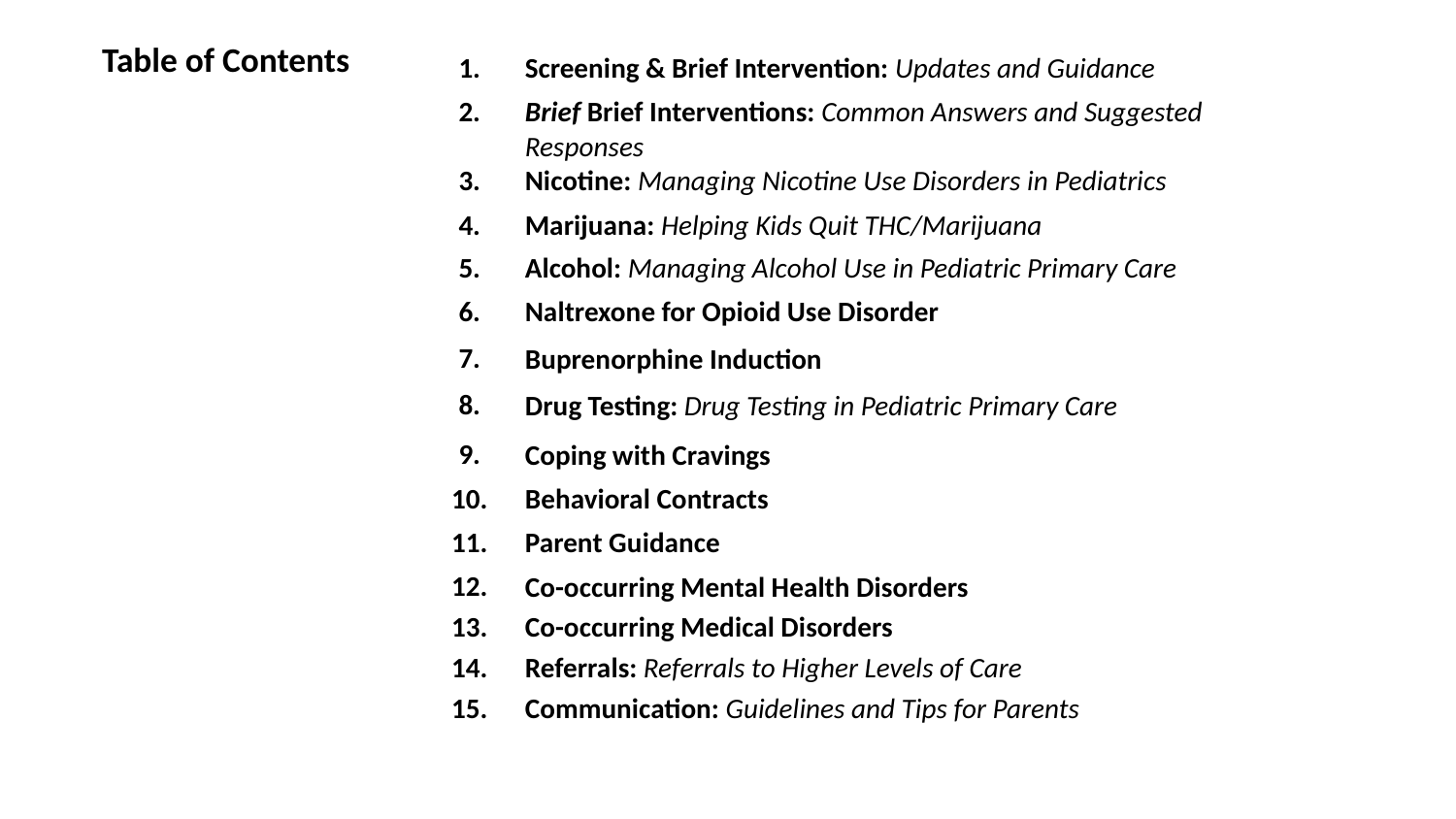

# Table of Contents
| 1. | Screening & Brief Intervention: Updates and Guidance |
| --- | --- |
| 2. | Brief Brief Interventions: Common Answers and Suggested Responses |
| 3. | Nicotine: Managing Nicotine Use Disorders in Pediatrics |
| 4. | Marijuana: Helping Kids Quit THC/Marijuana |
| 5. | Alcohol: Managing Alcohol Use in Pediatric Primary Care |
| 6. | Naltrexone for Opioid Use Disorder |
| 7. | Buprenorphine Induction |
| 8. | Drug Testing: Drug Testing in Pediatric Primary Care |
| 9. | Coping with Cravings |
| 10. | Behavioral Contracts |
| 11. | Parent Guidance |
| 12. | Co-occurring Mental Health Disorders |
| 13. | Co-occurring Medical Disorders |
| 14. | Referrals: Referrals to Higher Levels of Care |
| 15. | Communication: Guidelines and Tips for Parents |